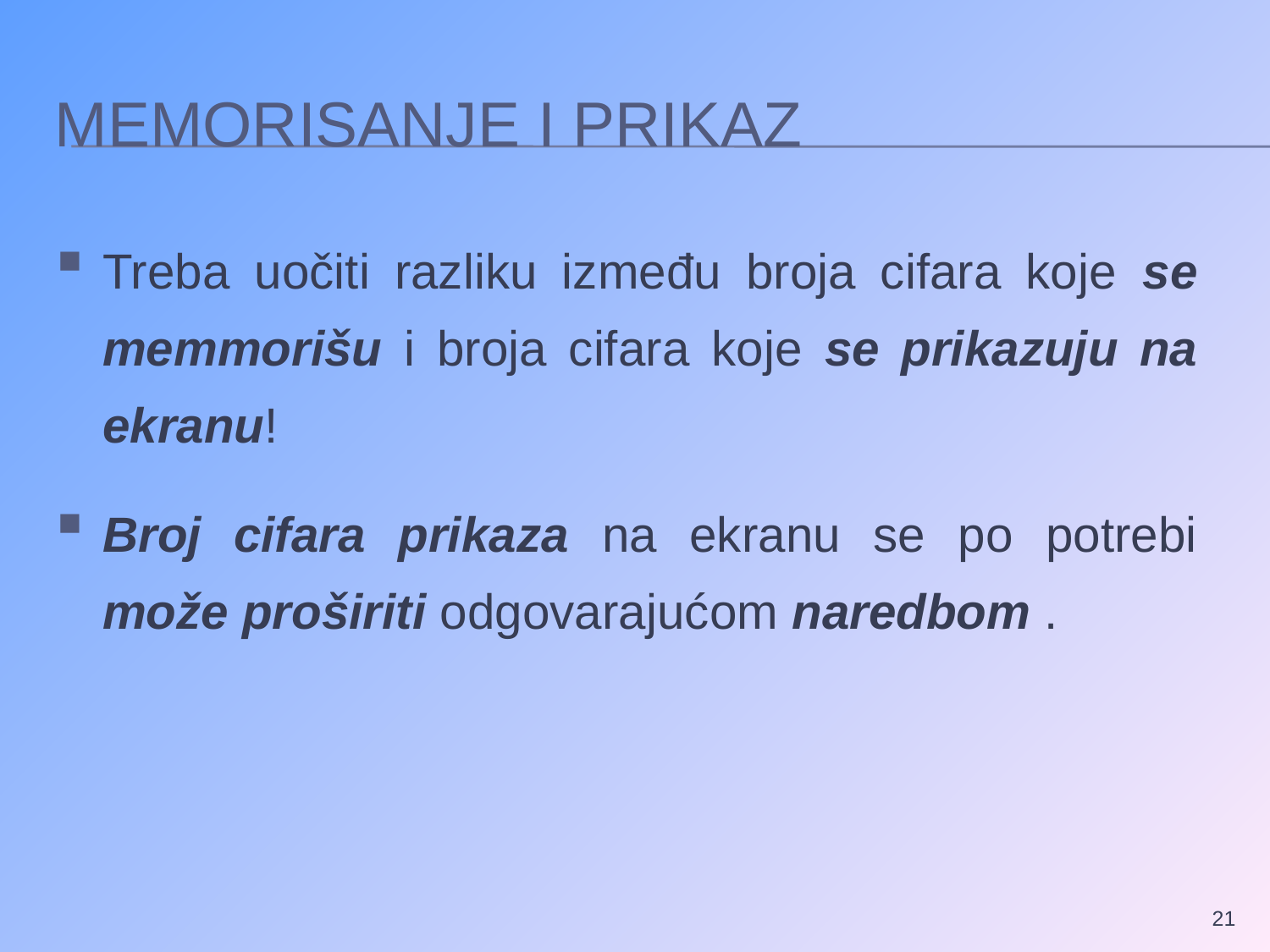

# Memorisanje i prikaz
Treba uočiti razliku između broja cifara koje se memmorišu i broja cifara koje se prikazuju na ekranu!
Broj cifara prikaza na ekranu se po potrebi može proširiti odgovarajućom naredbom .
21